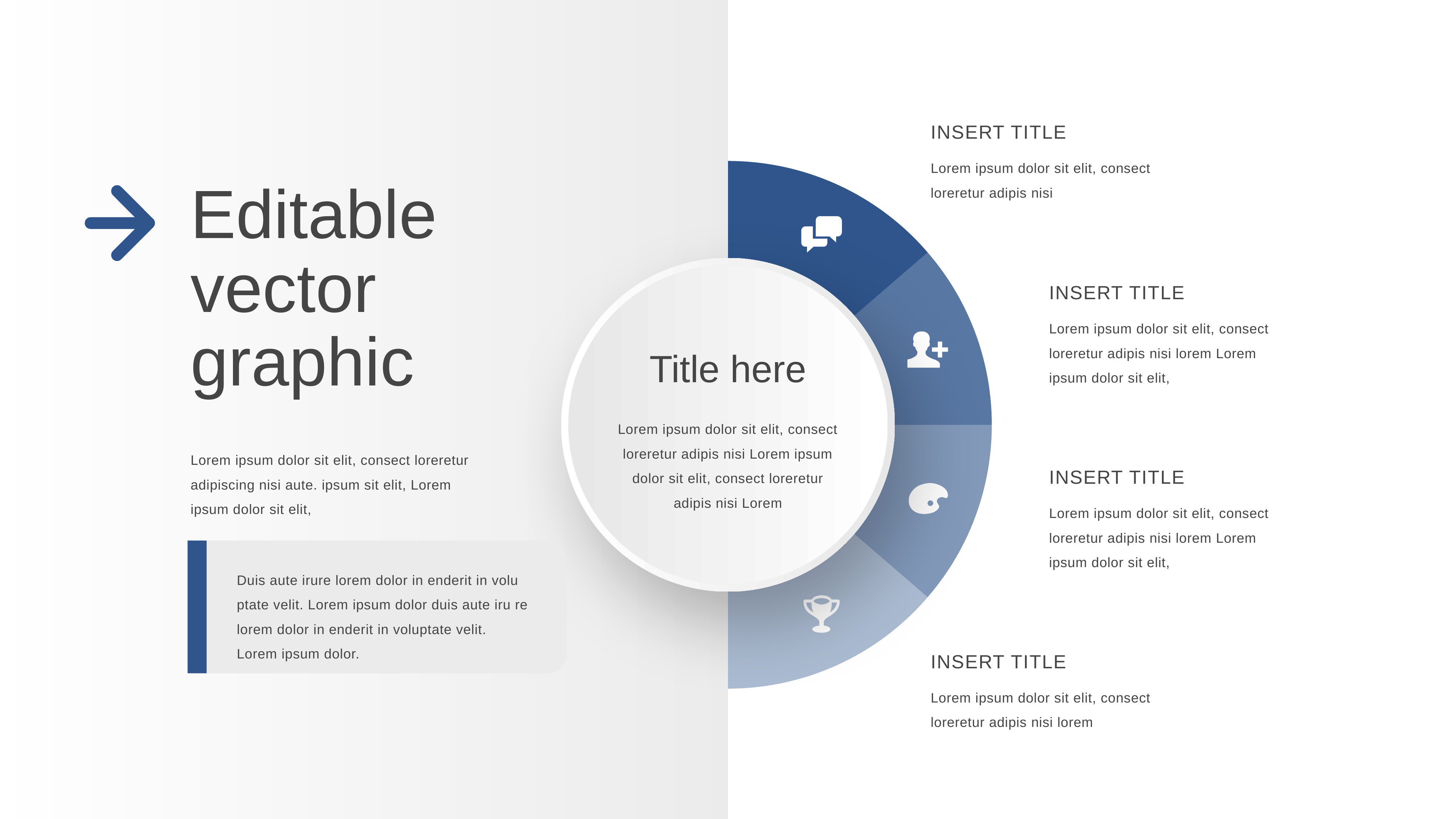

insert title
Lorem ipsum dolor sit elit, consect loreretur adipis nisi

Editable vector graphic

Title here
Lorem ipsum dolor sit elit, consect loreretur adipis nisi Lorem ipsum dolor sit elit, consect loreretur adipis nisi Lorem
insert title
Lorem ipsum dolor sit elit, consect loreretur adipis nisi lorem Lorem ipsum dolor sit elit,

Lorem ipsum dolor sit elit, consect loreretur adipiscing nisi aute. ipsum sit elit, Lorem ipsum dolor sit elit,
insert title
Lorem ipsum dolor sit elit, consect loreretur adipis nisi lorem Lorem ipsum dolor sit elit,

Duis aute irure lorem dolor in enderit in volu ptate velit. Lorem ipsum dolor duis aute iru re lorem dolor in enderit in voluptate velit. Lorem ipsum dolor.

insert title
Lorem ipsum dolor sit elit, consect loreretur adipis nisi lorem